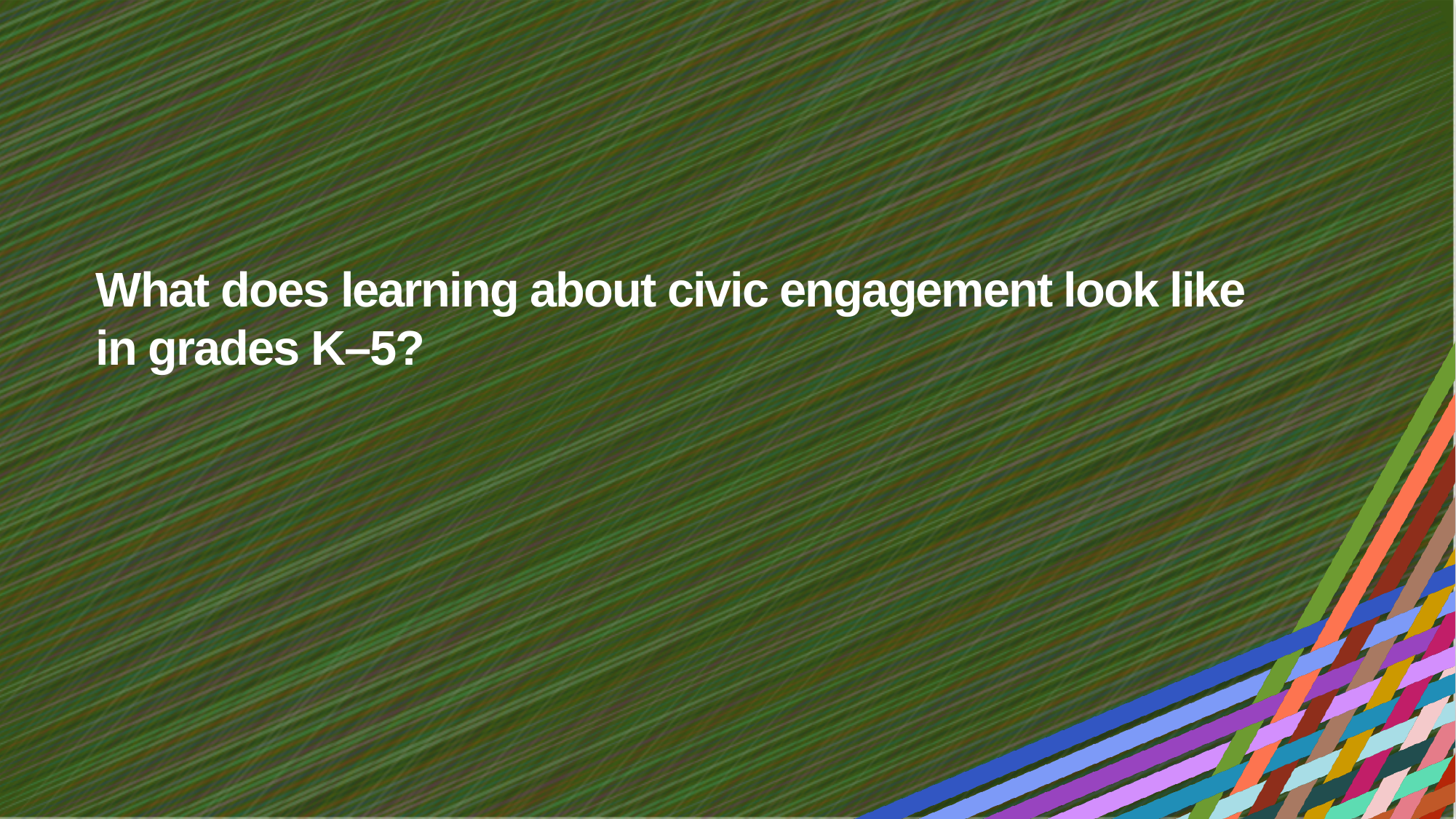

# What does learning about civic engagement look like in grades K–5?